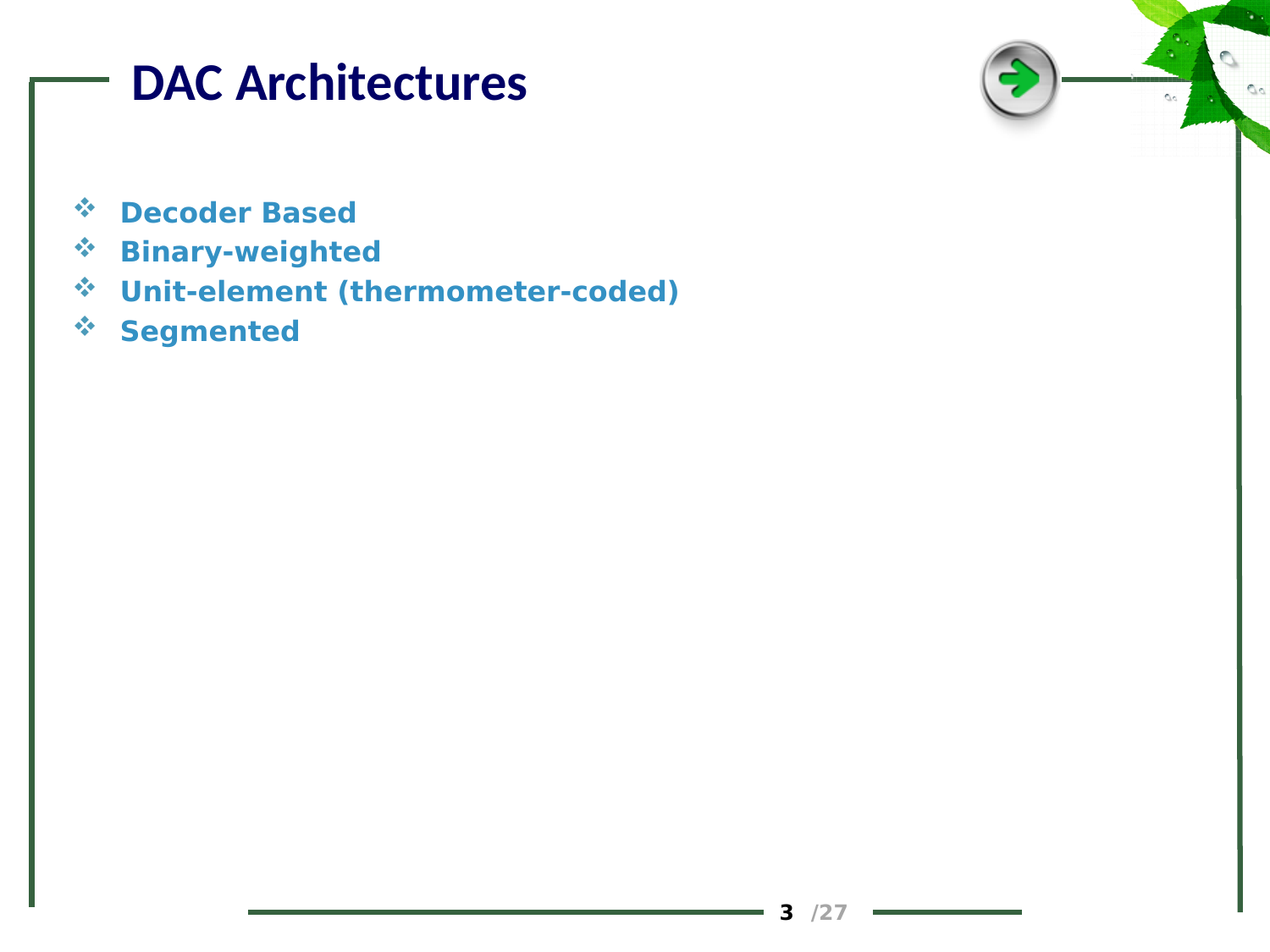

# DAC Architectures
Decoder Based
Binary-weighted
Unit-element (thermometer-coded)
Segmented